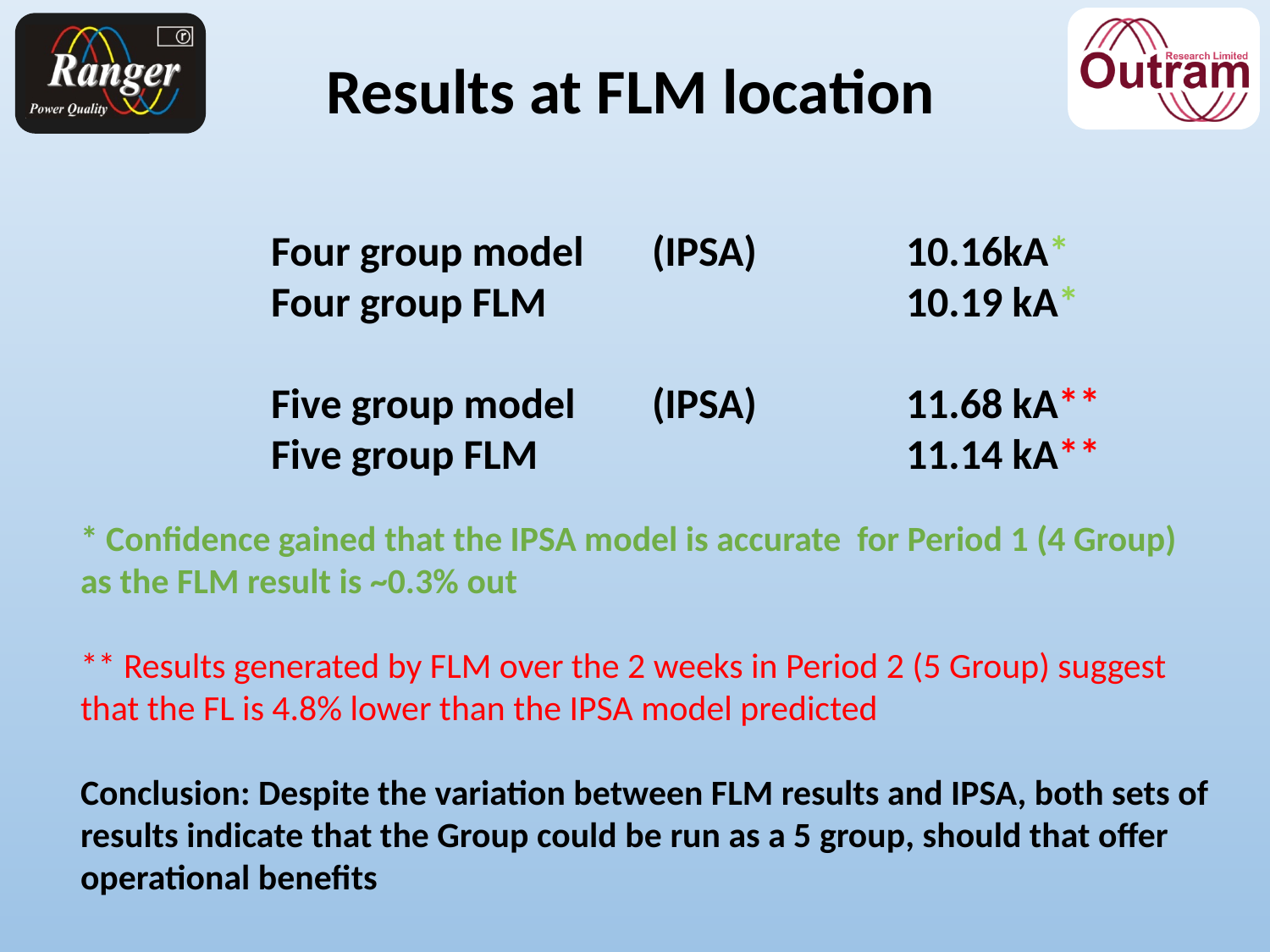

# Results at FLM location
Four group model	(IPSA)  		10.16kA*
Four group FLM 			10.19 kA*

Five group model	(IPSA)		11.68 kA**
Five group FLM			11.14 kA**

* Confidence gained that the IPSA model is accurate  for Period 1 (4 Group) as the FLM result is ~0.3% out

** Results generated by FLM over the 2 weeks in Period 2 (5 Group) suggest that the FL is 4.8% lower than the IPSA model predicted

Conclusion: Despite the variation between FLM results and IPSA, both sets of results indicate that the Group could be run as a 5 group, should that offer operational benefits